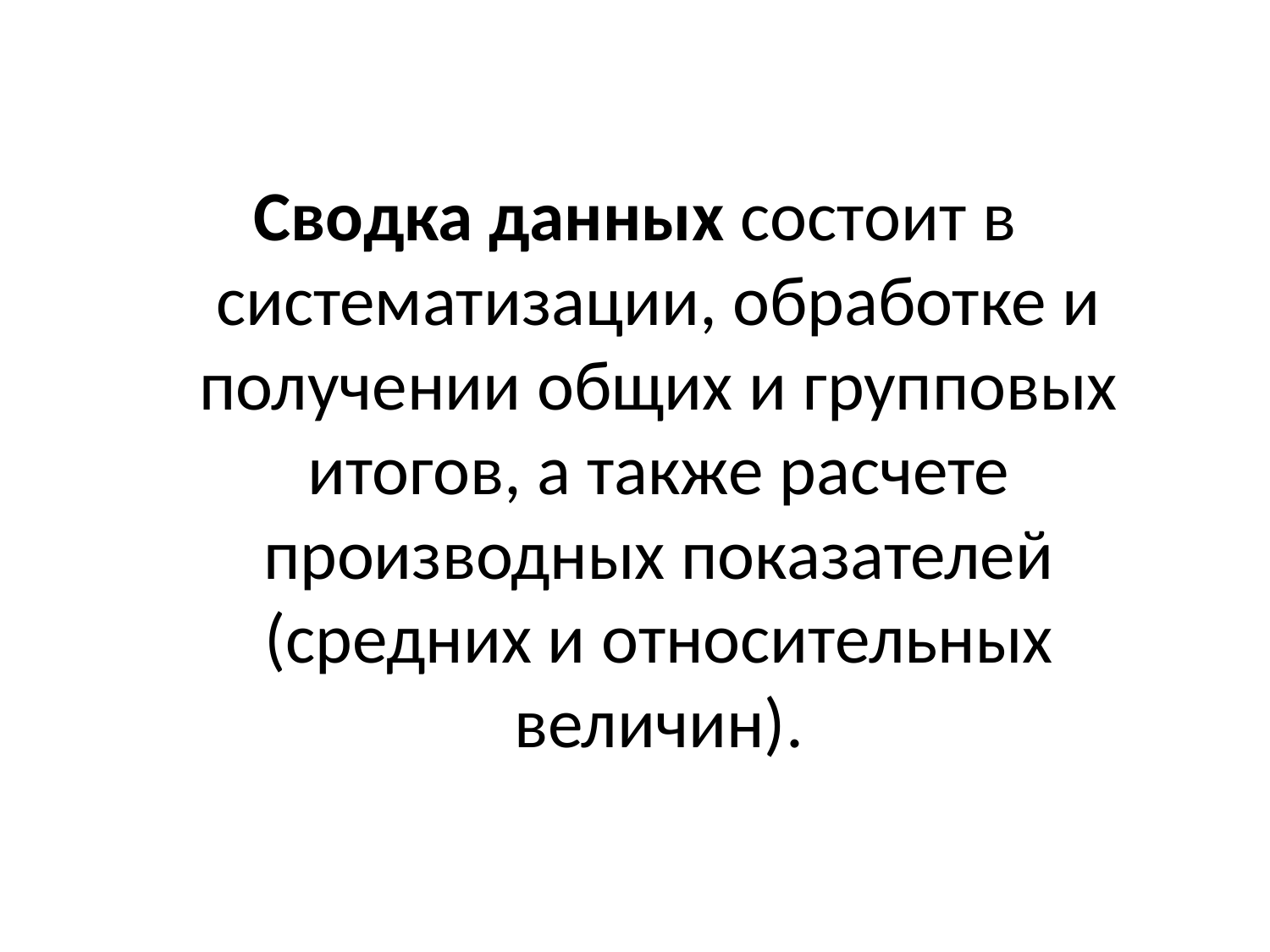

Сводка данных состоит в систематизации, обработке и получении общих и групповых итогов, а также расчете производных показателей (средних и относительных величин).